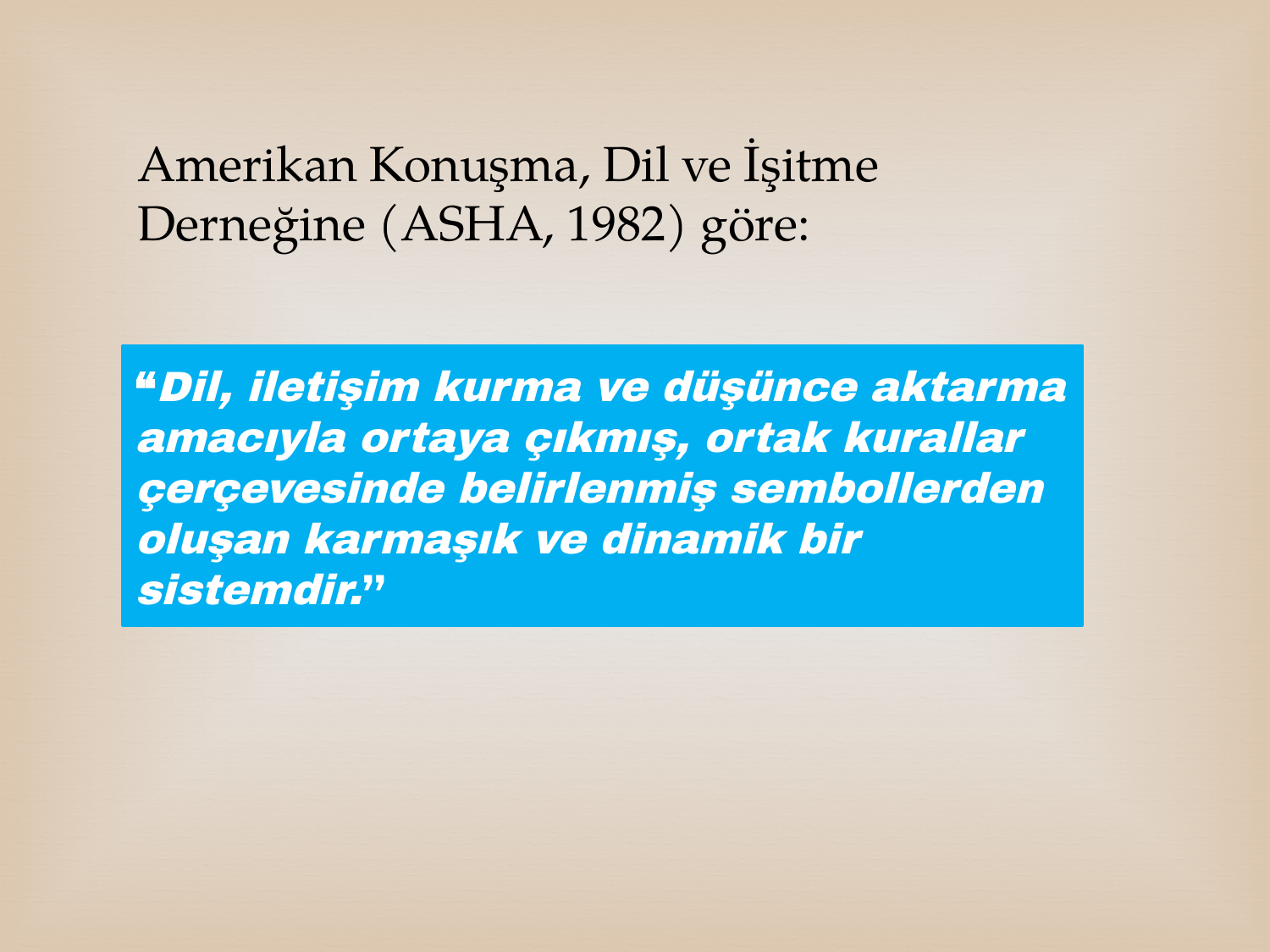

Amerikan Konuşma, Dil ve İşitme Derneğine (ASHA, 1982) göre:
“Dil, iletişim kurma ve düşünce aktarma amacıyla ortaya çıkmış, ortak kurallar çerçevesinde belirlenmiş sembollerden oluşan karmaşık ve dinamik bir sistemdir.’’